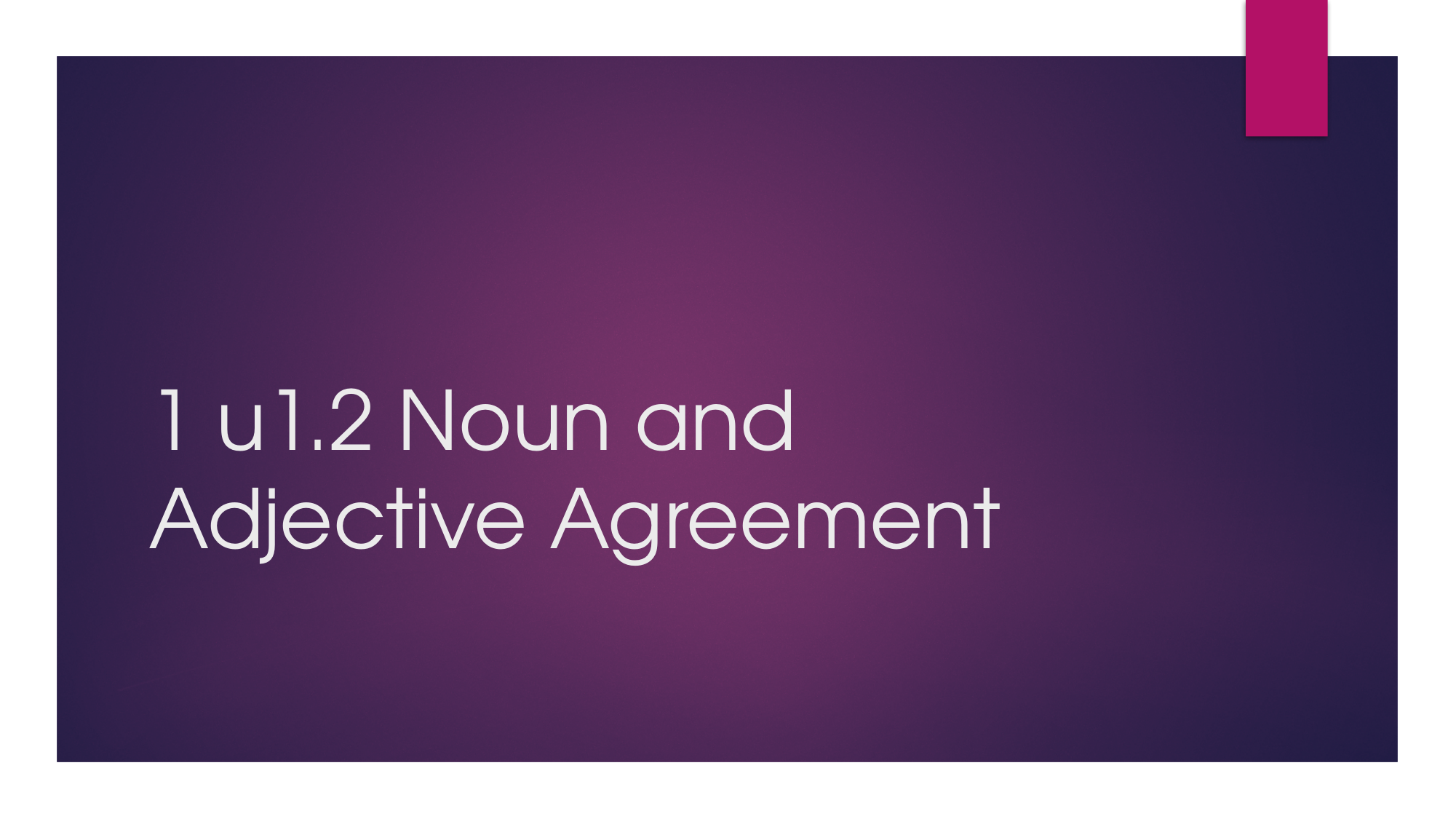

# 1 u1.2 Noun and Adjective Agreement